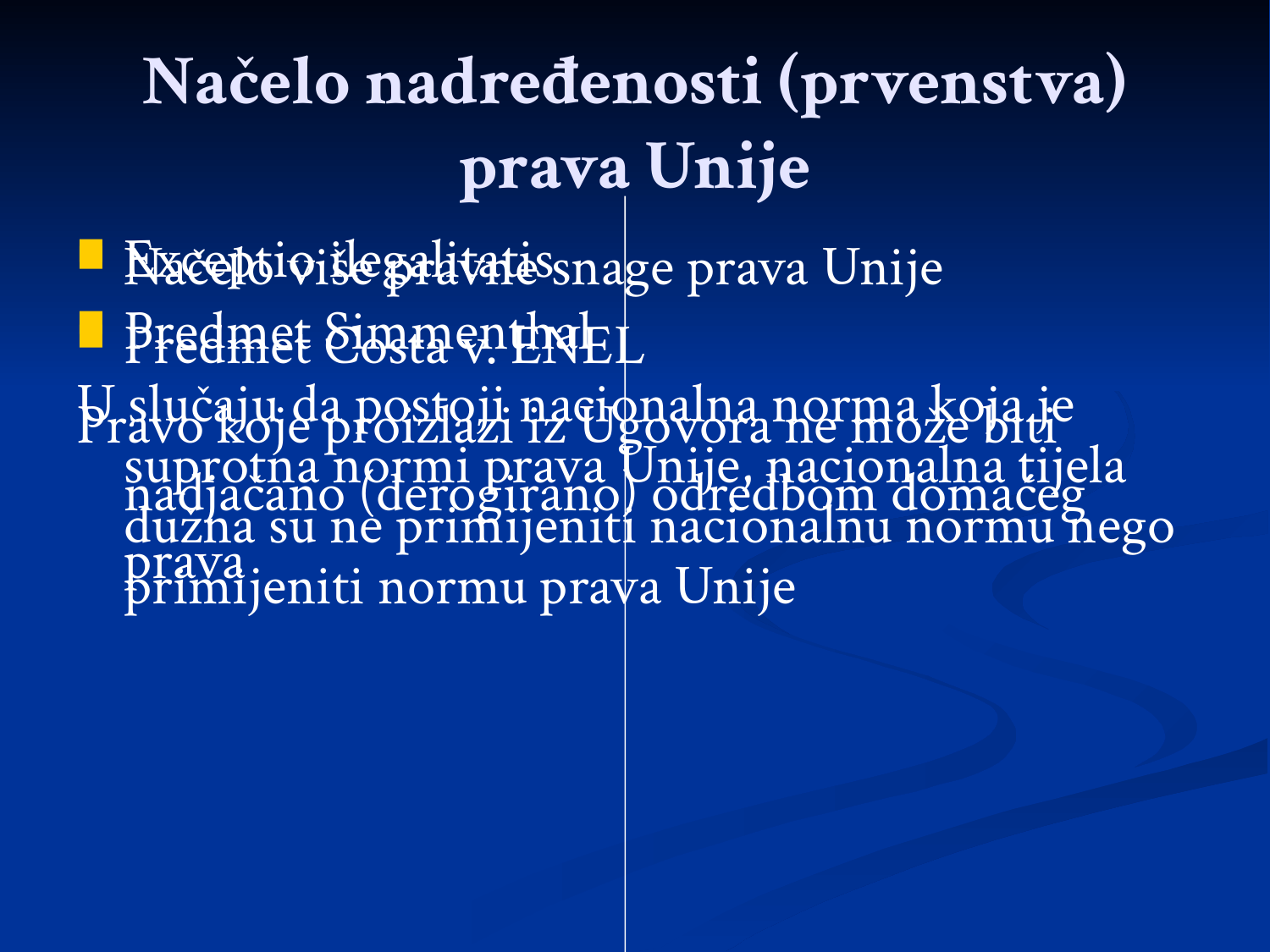

# Načelo nadređenosti (prvenstva) prava Unije

Načelo više pravne snage prava Unije
Predmet Costa v. ENEL
Pravo koje proizlazi iz Ugovora ne može biti nadjačano (derogirano) odredbom domaćeg prava
Exceptio ilegalitatis
Predmet Simmenthal
U slučaju da postoji nacionalna norma koja je suprotna normi prava Unije, nacionalna tijela dužna su ne primijeniti nacionalnu normu nego primijeniti normu prava Unije